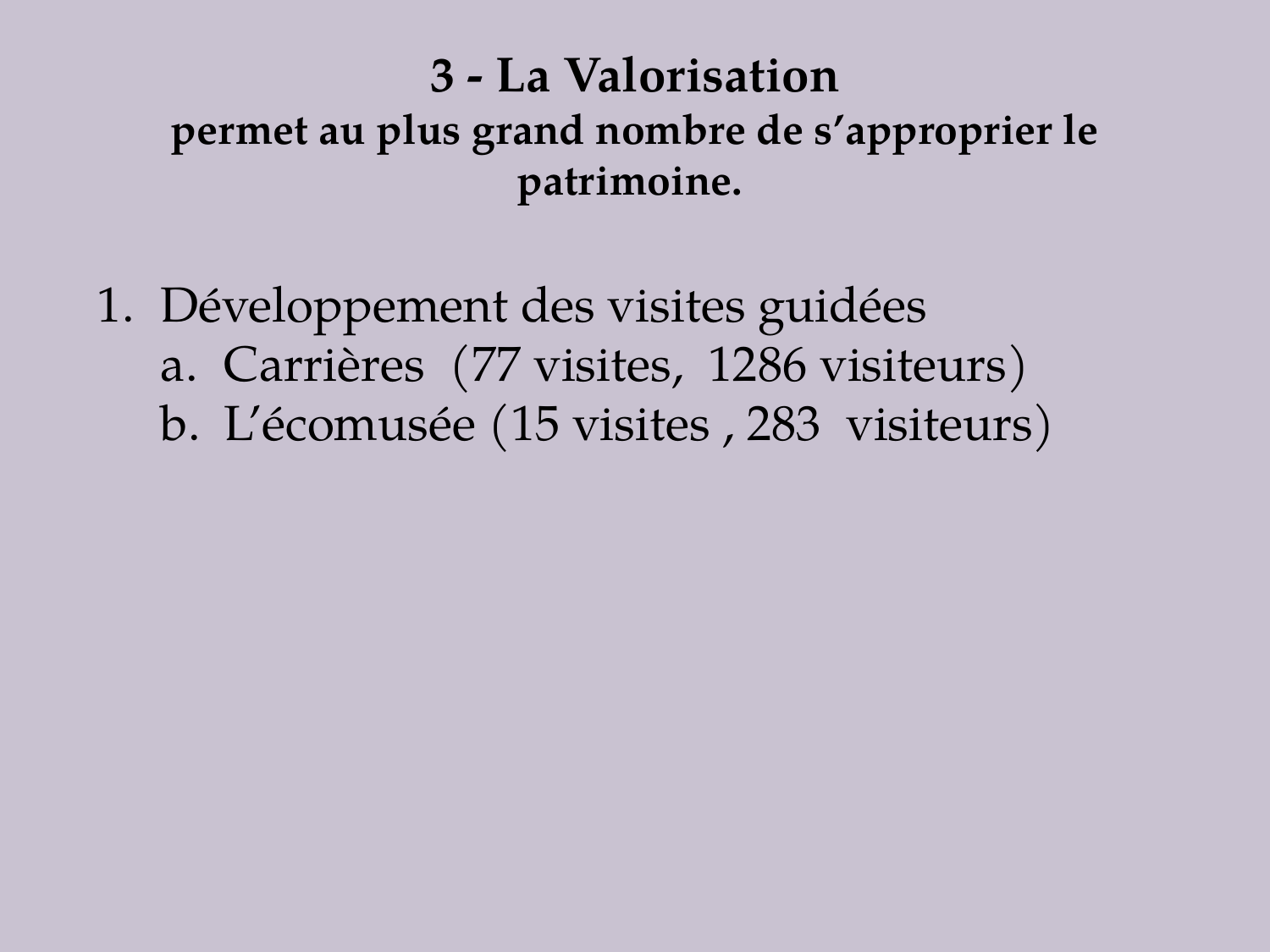

3 - La Valorisation
permet au plus grand nombre de s’approprier le patrimoine.
Développement des visites guidées
Carrières  (77 visites,  1286 visiteurs)
L’écomusée (15 visites , 283  visiteurs)